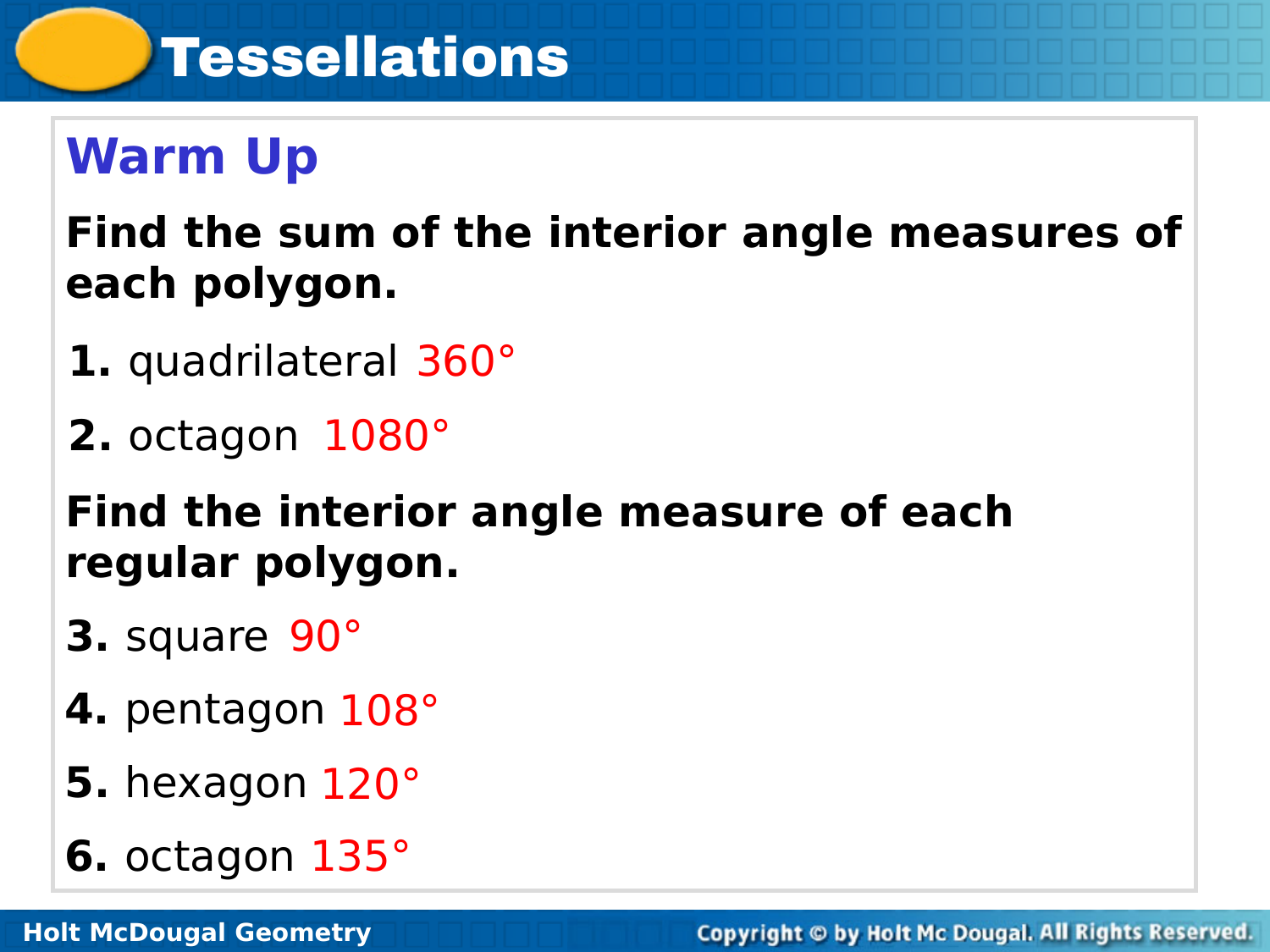

Warm Up

Find the sum of the interior angle measures of each polygon.

1. quadrilateral
360°
2. octagon
1080°
Find the interior angle measure of each regular polygon.
90°
3. square
4. pentagon
108°
5. hexagon
120°
6. octagon
135°